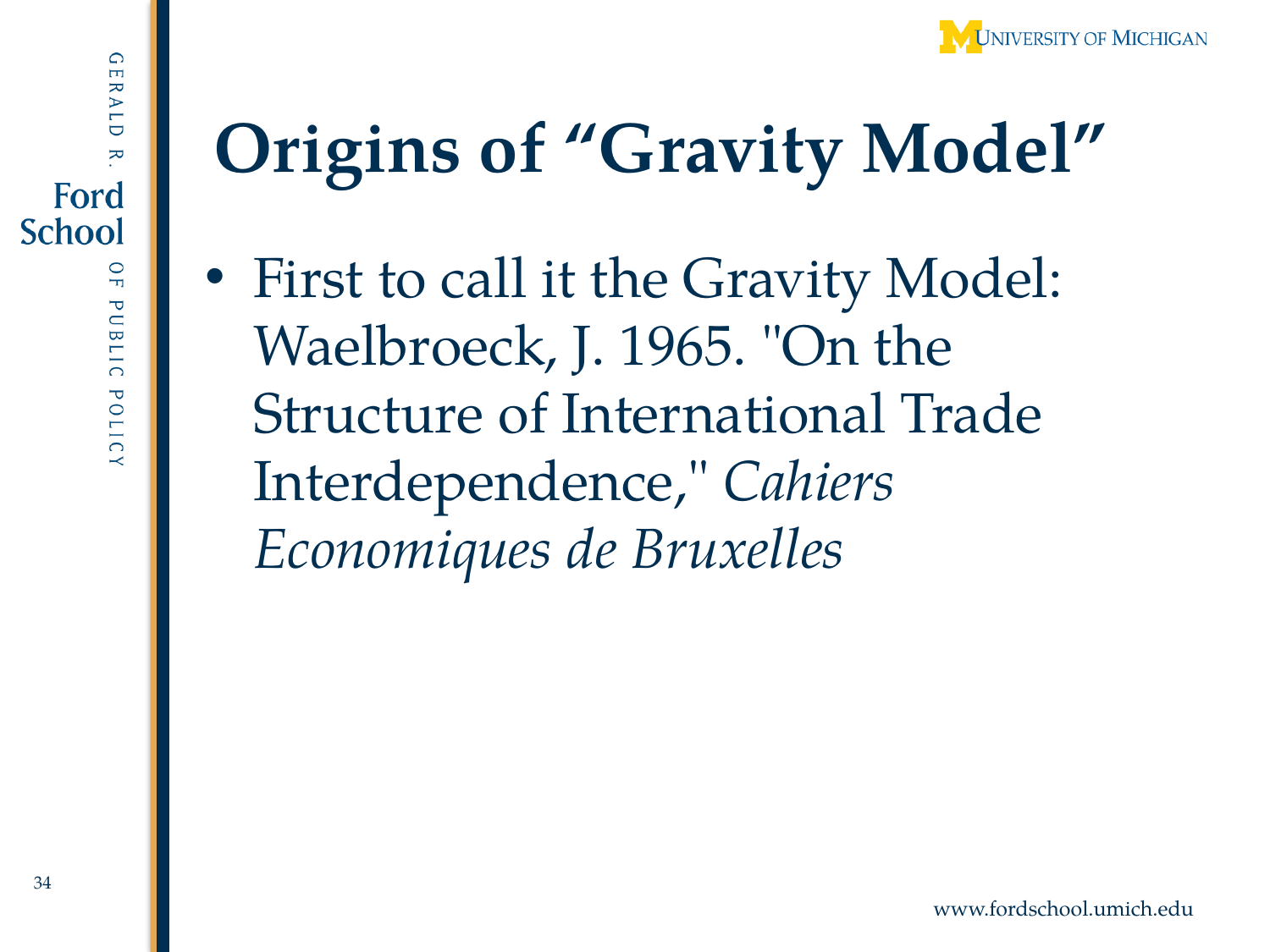

# Origins of “Gravity Model”
First to call it the Gravity Model:  Waelbroeck, J. 1965. "On the Structure of International Trade Interdependence," Cahiers Economiques de Bruxelles

34